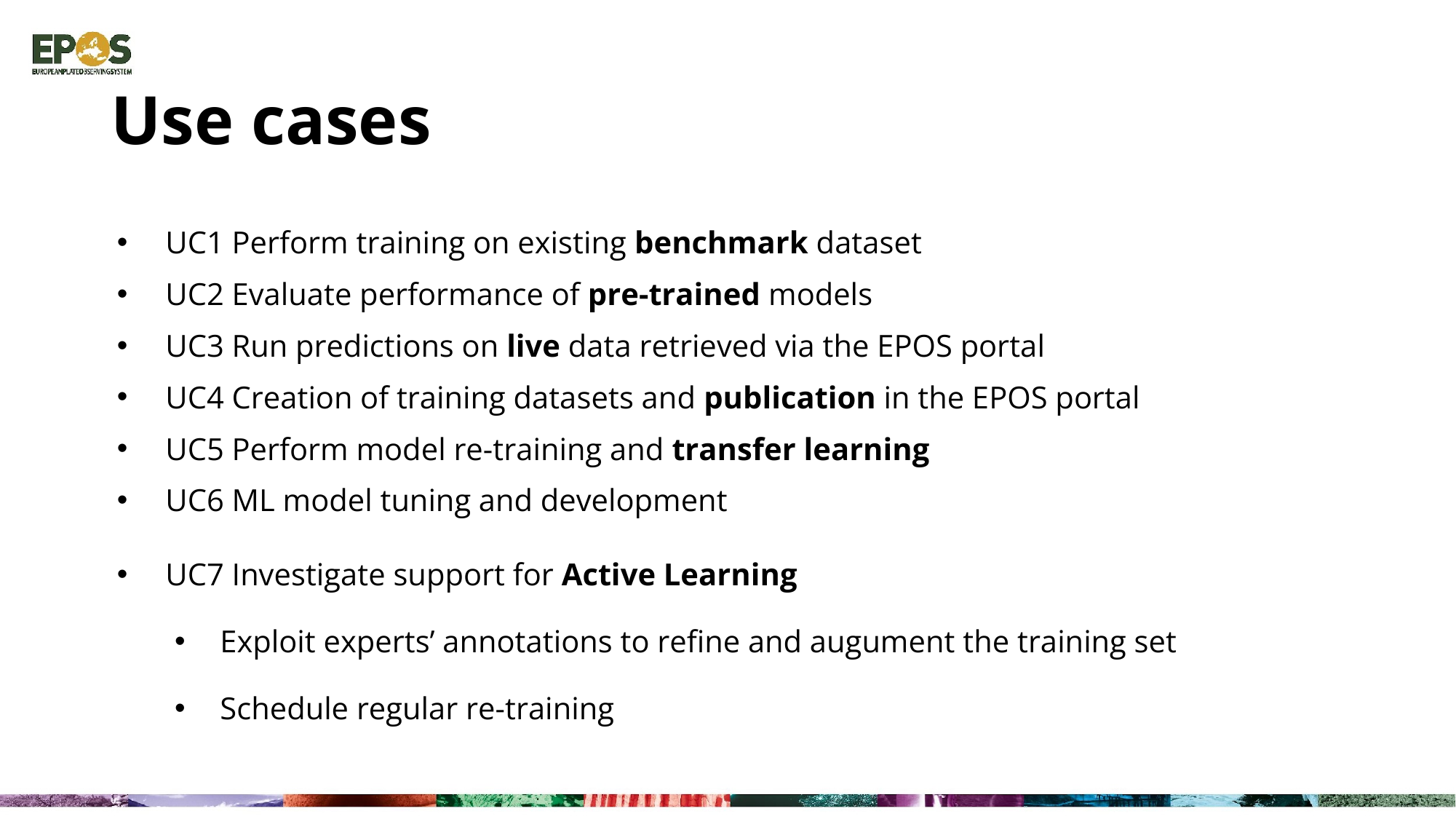

# Use cases
UC1 Perform training on existing benchmark dataset
UC2 Evaluate performance of pre-trained models
UC3 Run predictions on live data retrieved via the EPOS portal
UC4 Creation of training datasets and publication in the EPOS portal
UC5 Perform model re-training and transfer learning
UC6 ML model tuning and development
UC7 Investigate support for Active Learning
Exploit experts’ annotations to refine and augument the training set
Schedule regular re-training